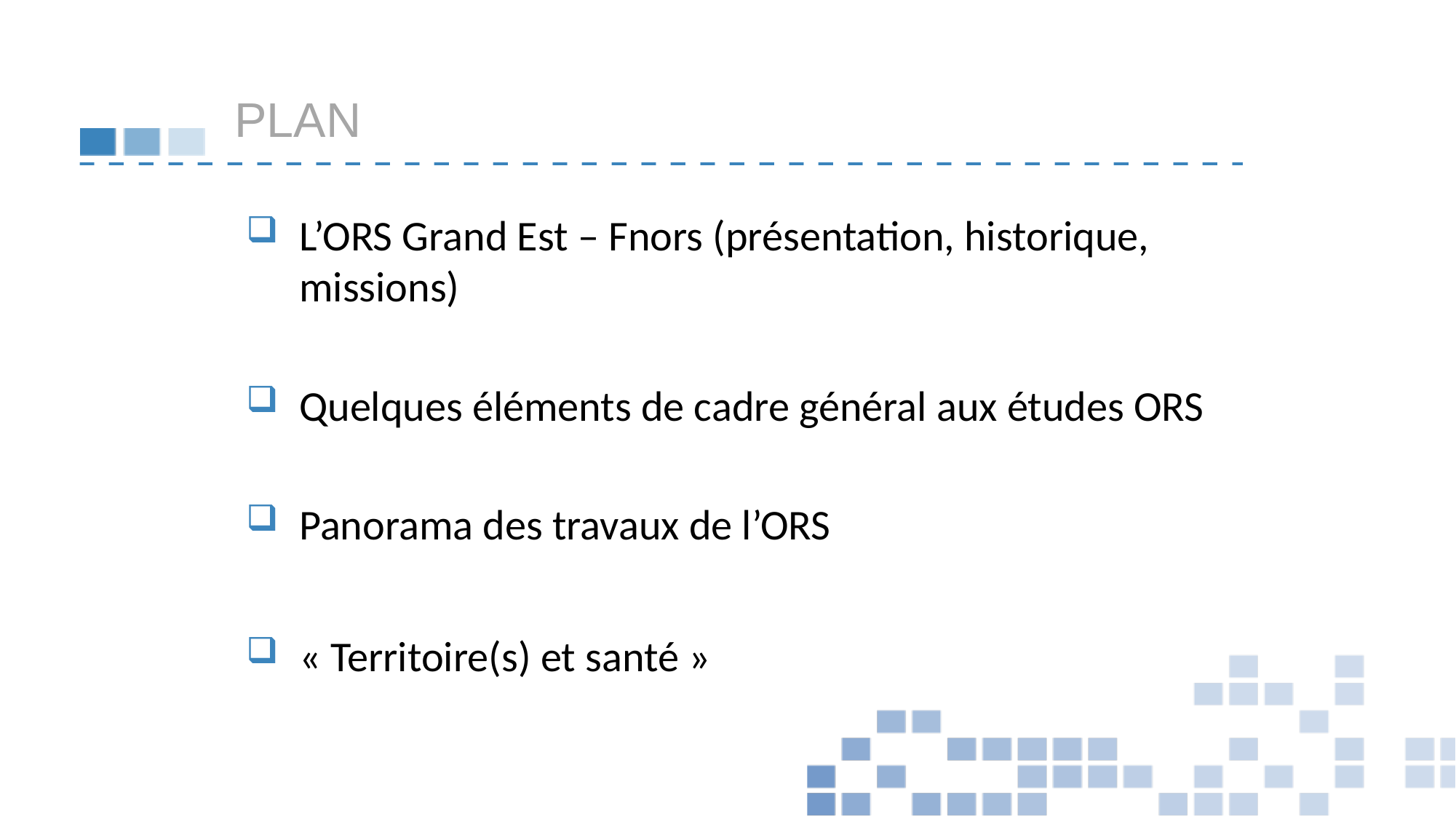

# Plan
L’ORS Grand Est – Fnors (présentation, historique, missions)

Quelques éléments de cadre général aux études ORS

Panorama des travaux de l’ORS

« Territoire(s) et santé »